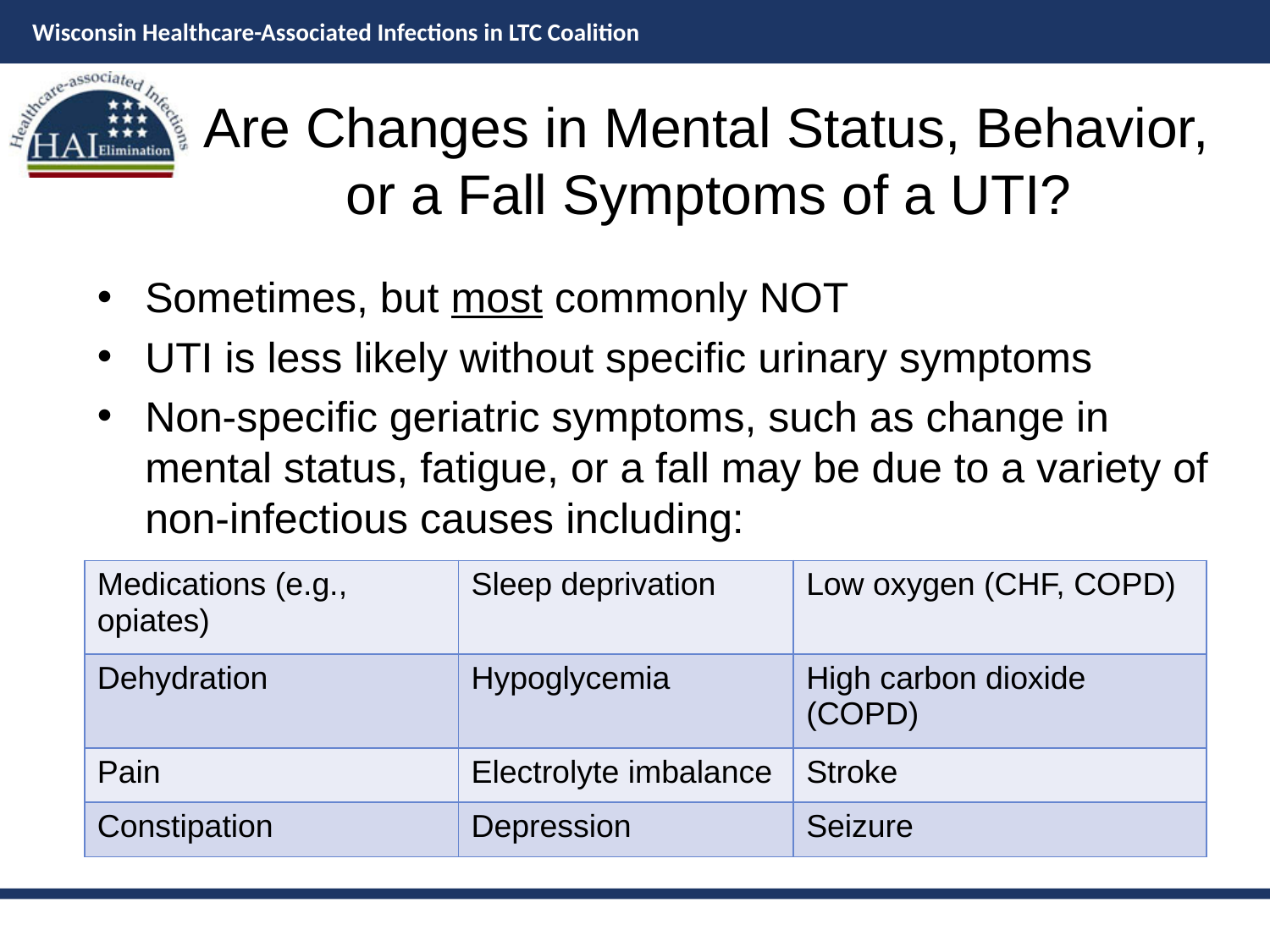

# Are Changes in Mental Status, Behavior, or a Fall Symptoms of a UTI?
Sometimes, but most commonly NOT
UTI is less likely without specific urinary symptoms
Non-specific geriatric symptoms, such as change in mental status, fatigue, or a fall may be due to a variety of non-infectious causes including:

| Medications (e.g., opiates) | Sleep deprivation | Low oxygen (CHF, COPD) |
| --- | --- | --- |
| Dehydration | Hypoglycemia | High carbon dioxide (COPD) |
| Pain | Electrolyte imbalance | Stroke |
| Constipation | Depression | Seizure |